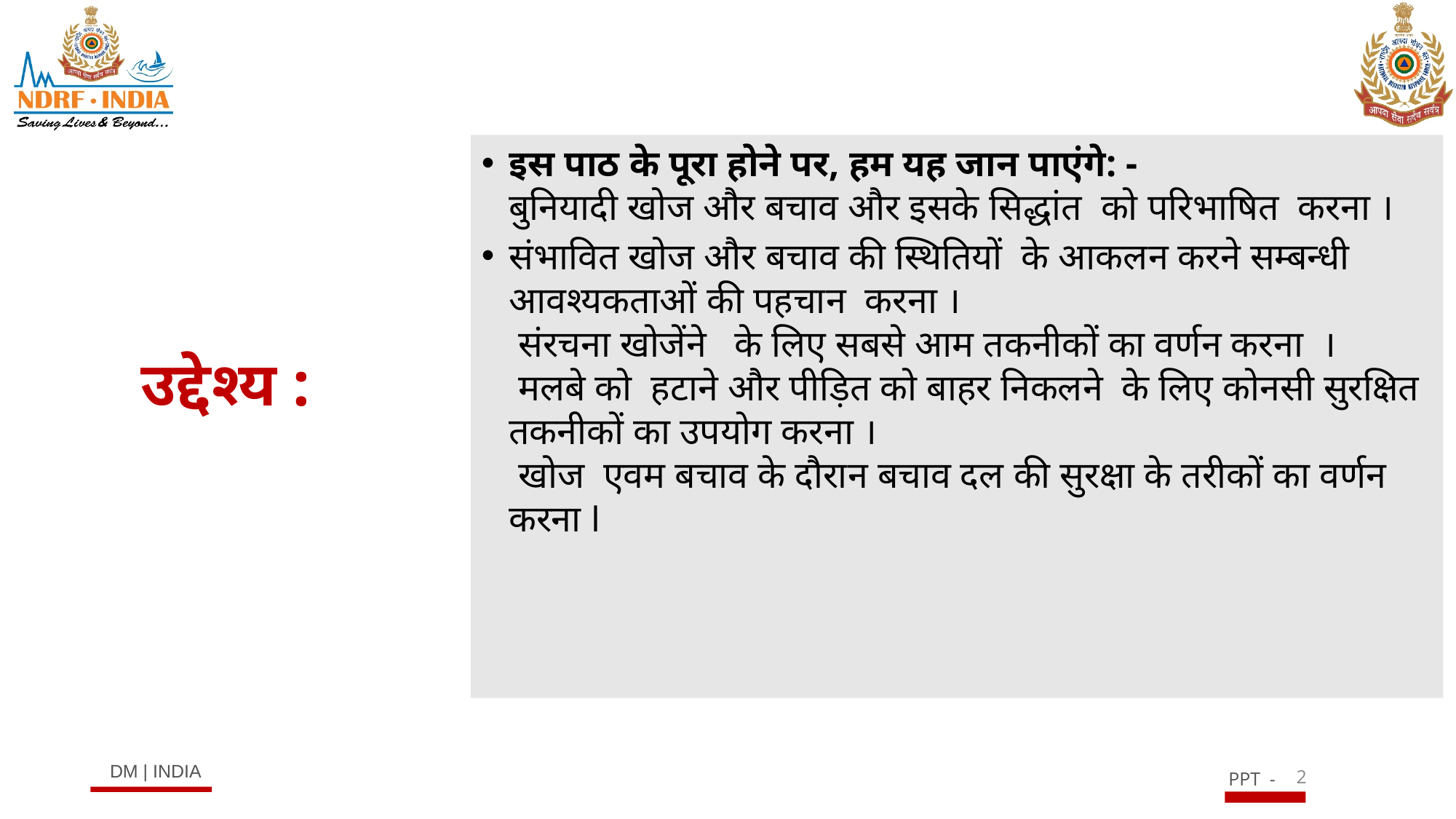

इस पाठ के पूरा होने पर, हम यह जान पाएंगे: -
बुनियादी खोज और बचाव और इसके सिद्धांत  को परिभाषित  करना ।
संभावित खोज और बचाव की स्थितियों  के आकलन करने सम्बन्धी आवश्यकताओं की पहचान  करना ।
 संरचना खोजेंने   के लिए सबसे आम तकनीकों का वर्णन करना  ।
 मलबे को  हटाने और पीड़ित को बाहर निकलने  के लिए कोनसी सुरक्षित तकनीकों का उपयोग करना ।
 खोज  एवम बचाव के दौरान बचाव दल की सुरक्षा के तरीकों का वर्णन करना I
# उद्देश्य :
2